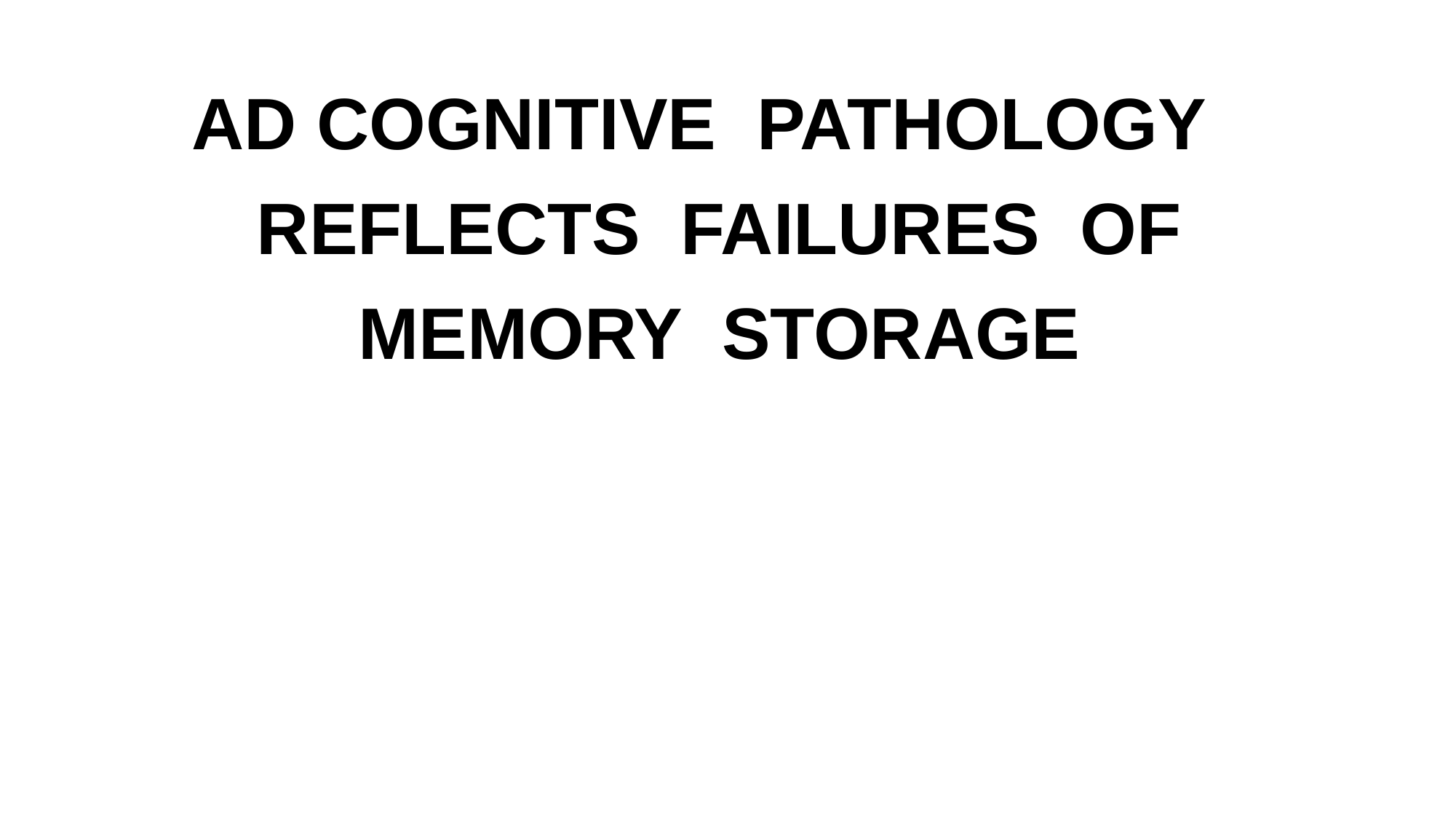

# AD COGNITIVE  PATHOLOGY REFLECTS  FAILURES  OF MEMORY  STORAGE